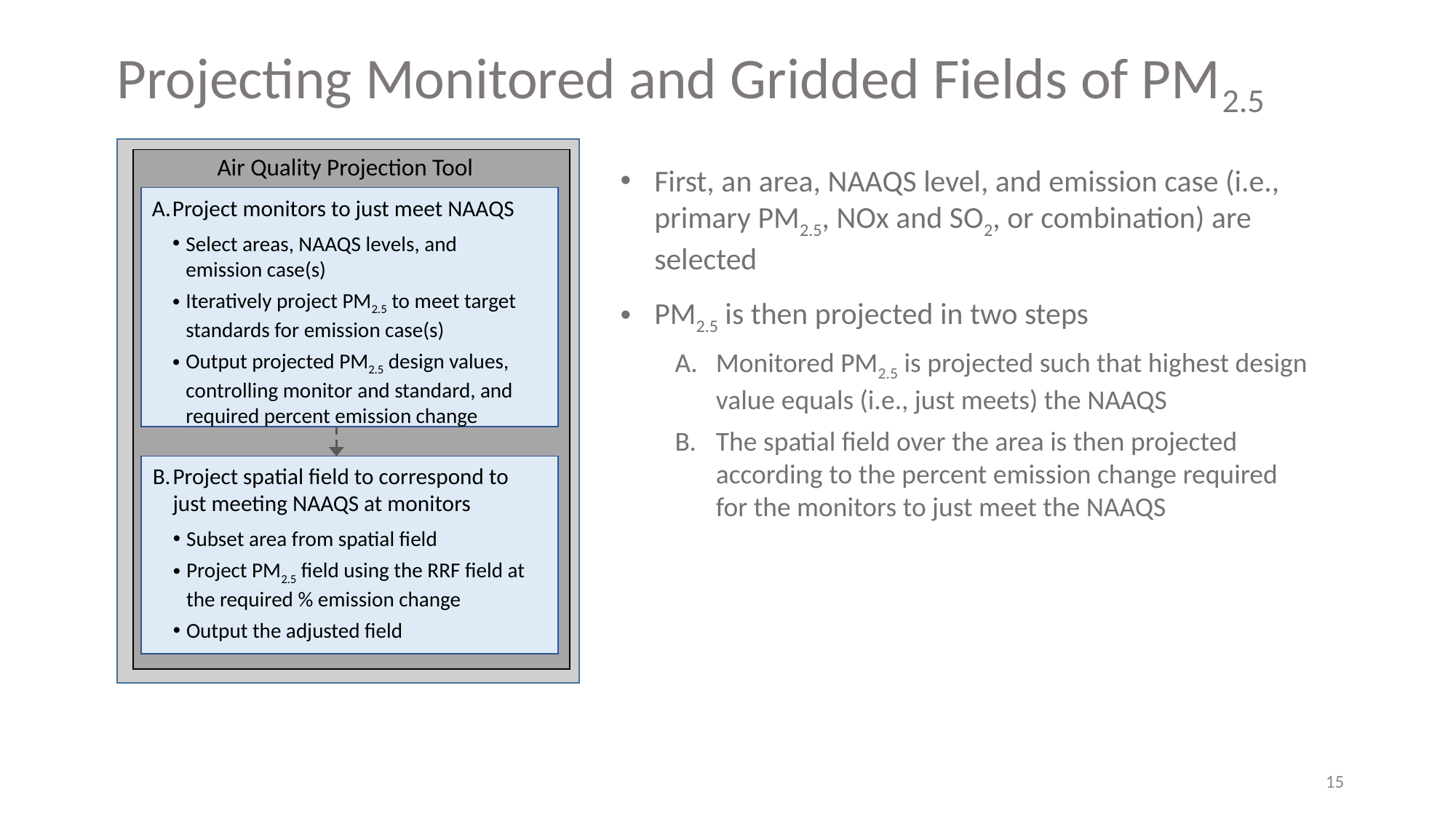

Projecting Monitored and Gridded Fields of PM2.5

Air Quality Projection Tool

Project monitors to just meet NAAQS
Select areas, NAAQS levels, and emission case(s)
Iteratively project PM2.5 to meet target standards for emission case(s)
Output projected PM2.5 design values, controlling monitor and standard, and required percent emission change
Project spatial field to correspond to just meeting NAAQS at monitors
Subset area from spatial field
Project PM2.5 field using the RRF field at the required % emission change
Output the adjusted field

First, an area, NAAQS level, and emission case (i.e., primary PM2.5, NOx and SO2, or combination) are selected
PM2.5 is then projected in two steps
Monitored PM2.5 is projected such that highest design value equals (i.e., just meets) the NAAQS
The spatial field over the area is then projected according to the percent emission change required for the monitors to just meet the NAAQS
15